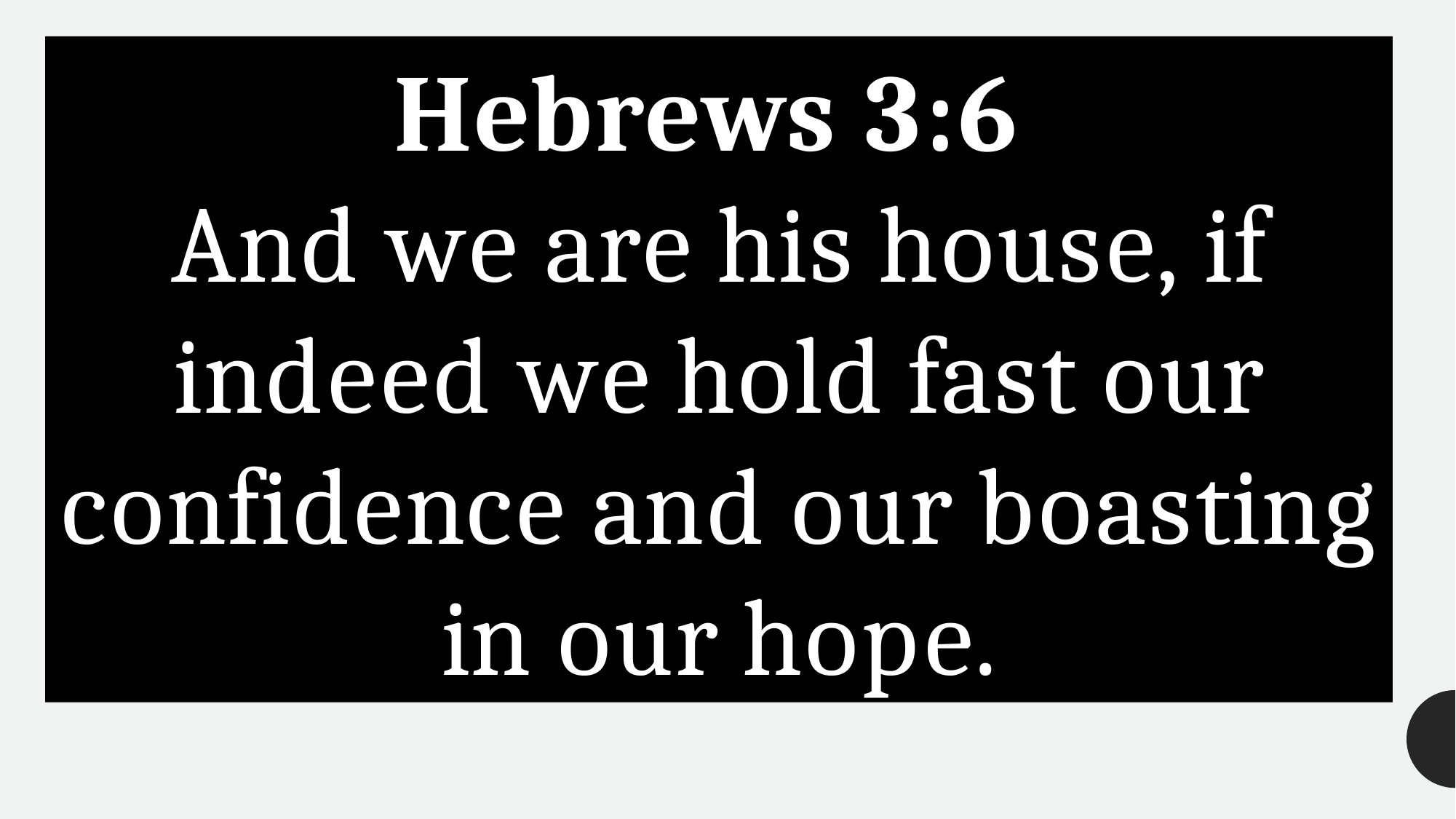

Hebrews 3:6
And we are his house, if indeed we hold fast our confidence and our boasting in our hope.